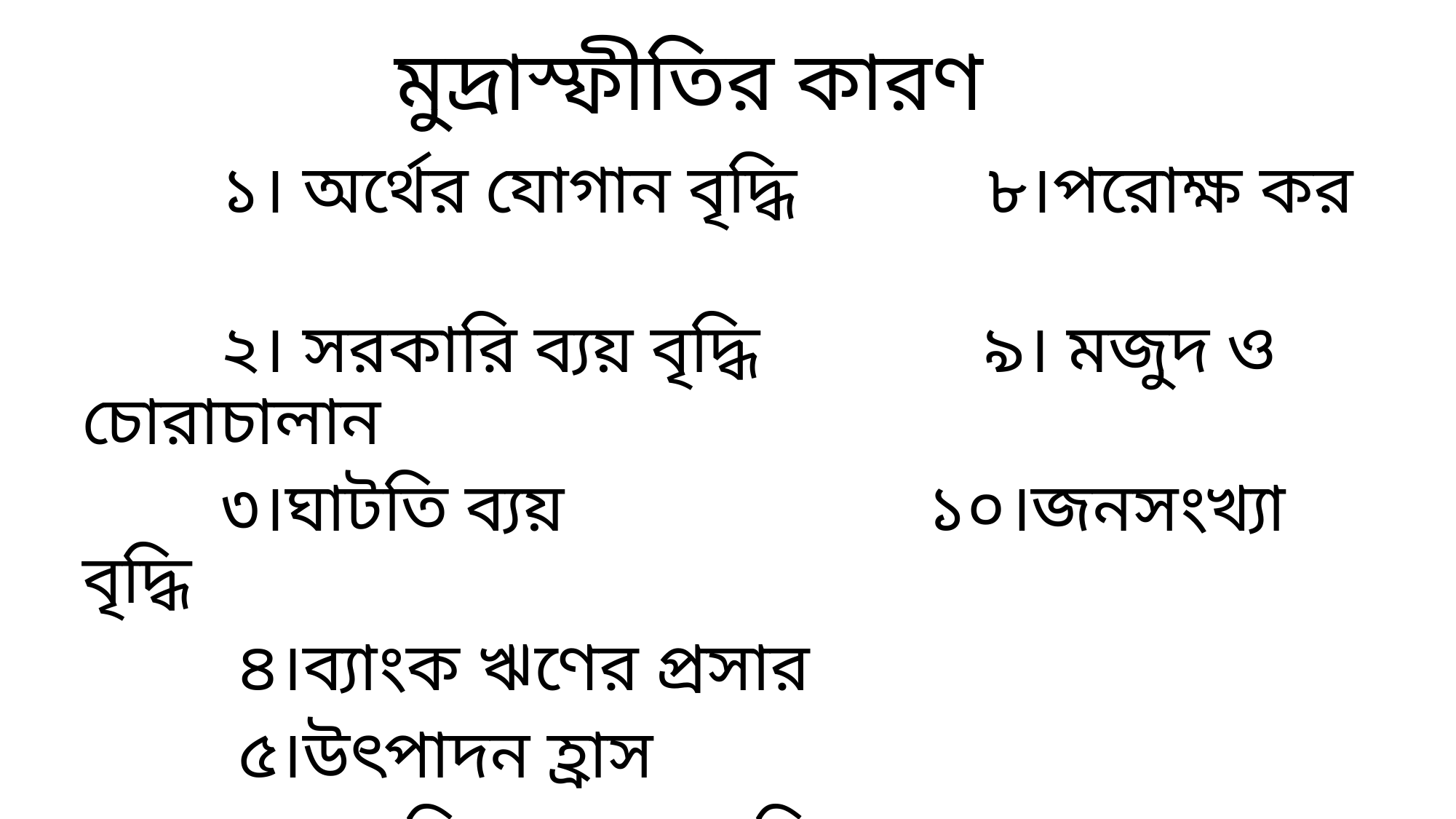

# মুদ্রাস্ফীতির কারণ
        ১। অর্থের যোগান বৃদ্ধি           ৮।পরোক্ষ কর
        ২। সরকারি ব্যয় বৃদ্ধি             ৯। মজুদ ও চোরাচালান
        ৩।ঘাটতি ব্যয়                     ১০।জনসংখ্যা বৃদ্ধি
         ৪।ব্যাংক ঋণের প্রসার
         ৫।উৎপাদন হ্রাস
         ৬।মজুরি ও বেতন বৃদ্ধি
         ৭। প্রাকৃতিক দুর্যোগ